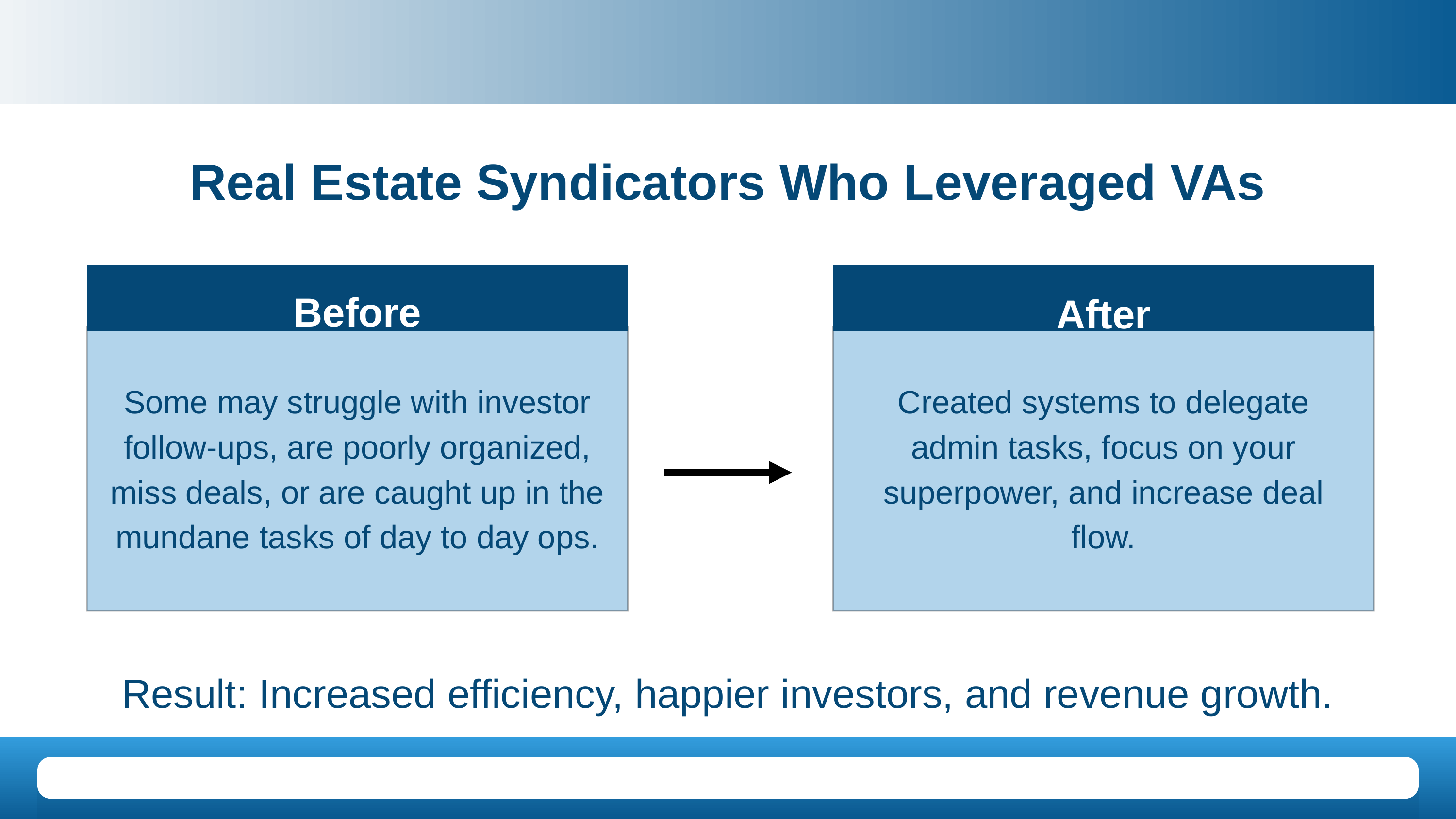

Real Estate Syndicators Who Leveraged VAs

Before
After

Some may struggle with investor follow-ups, are poorly organized, miss deals, or are caught up in the mundane tasks of day to day ops.
Created systems to delegate admin tasks, focus on your superpower, and increase deal flow.
Result: Increased efficiency, happier investors, and revenue growth.